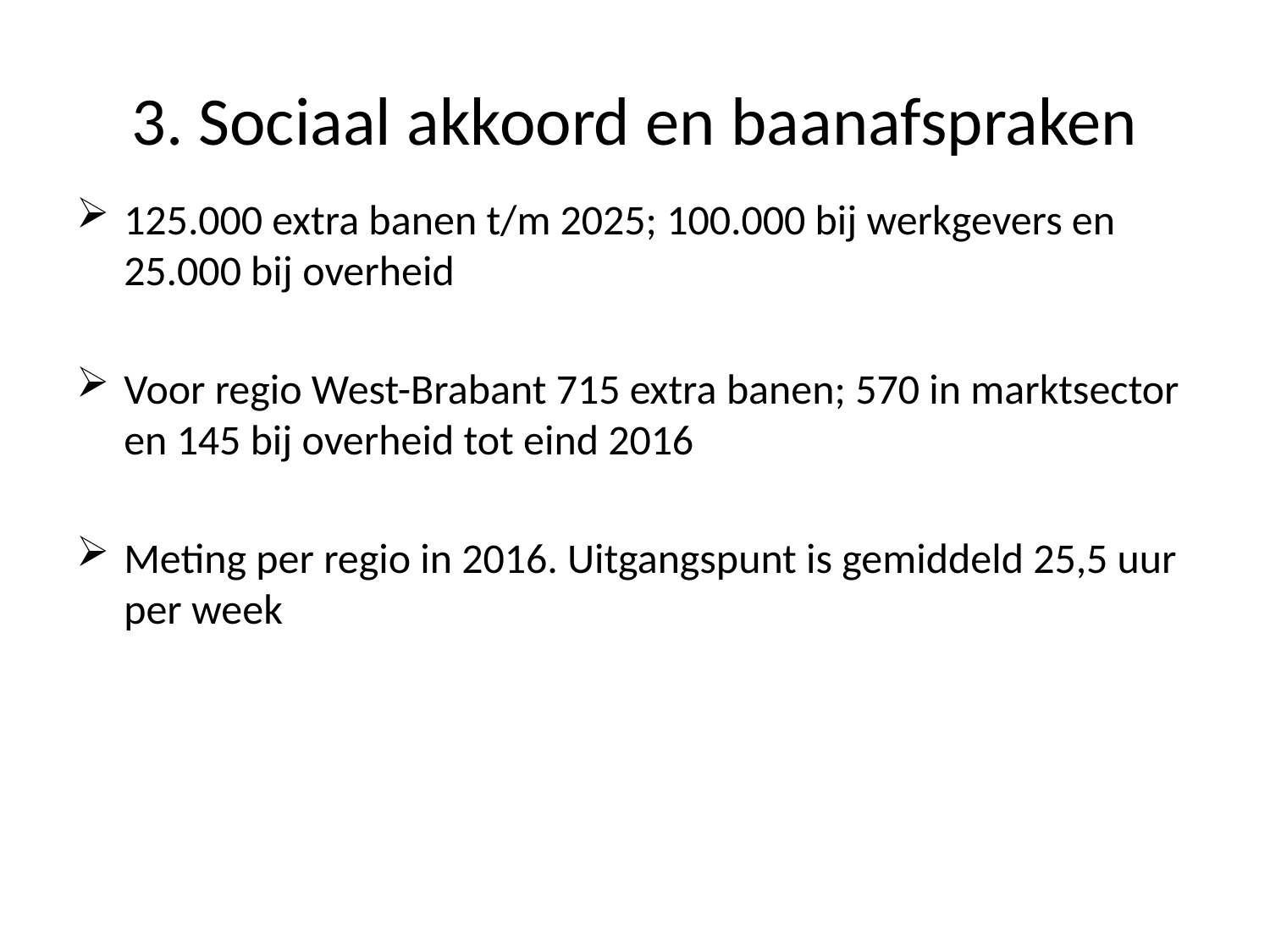

# 3. Sociaal akkoord en baanafspraken
125.000 extra banen t/m 2025; 100.000 bij werkgevers en 25.000 bij overheid

Voor regio West-Brabant 715 extra banen; 570 in marktsector en 145 bij overheid tot eind 2016

Meting per regio in 2016. Uitgangspunt is gemiddeld 25,5 uur per week